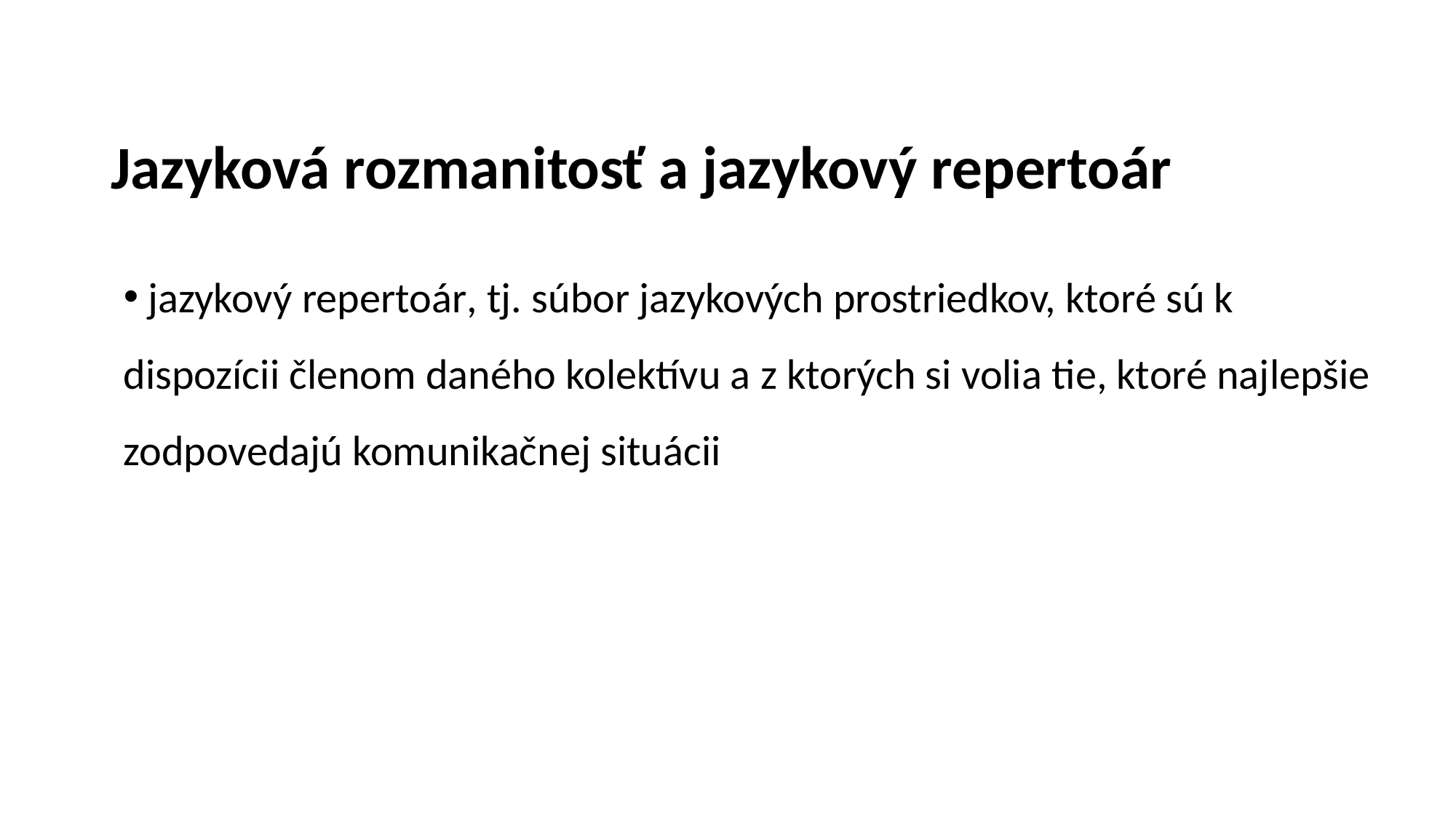

# Jazyková rozmanitosť a jazykový repertoár
 jazykový repertoár, tj. súbor jazykových prostriedkov, ktoré sú k dispozícii členom daného kolektívu a z ktorých si volia tie, ktoré najlepšie zodpovedajú komunikačnej situácii